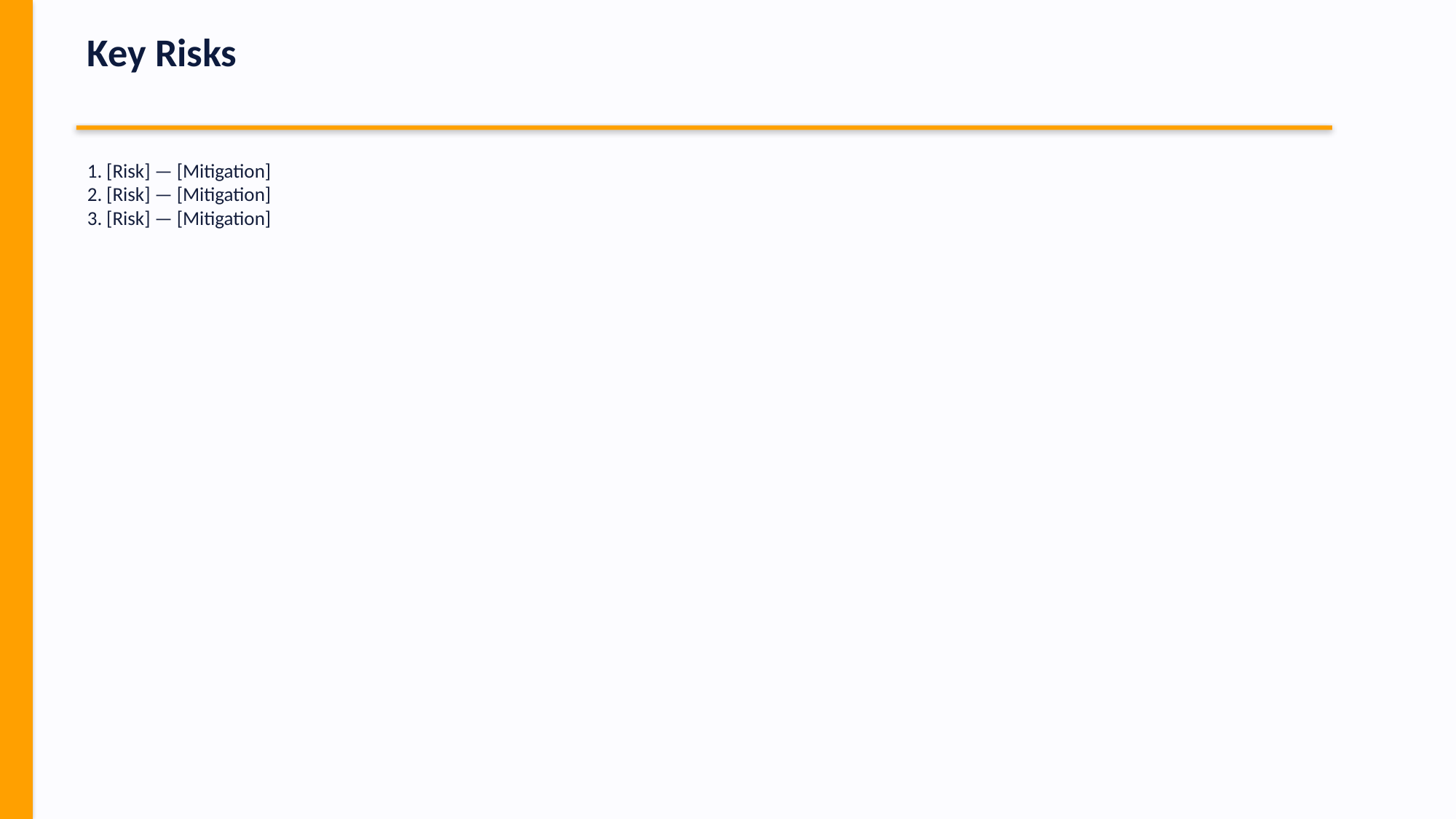

Key Risks

1. [Risk] — [Mitigation]
2. [Risk] — [Mitigation]
3. [Risk] — [Mitigation]